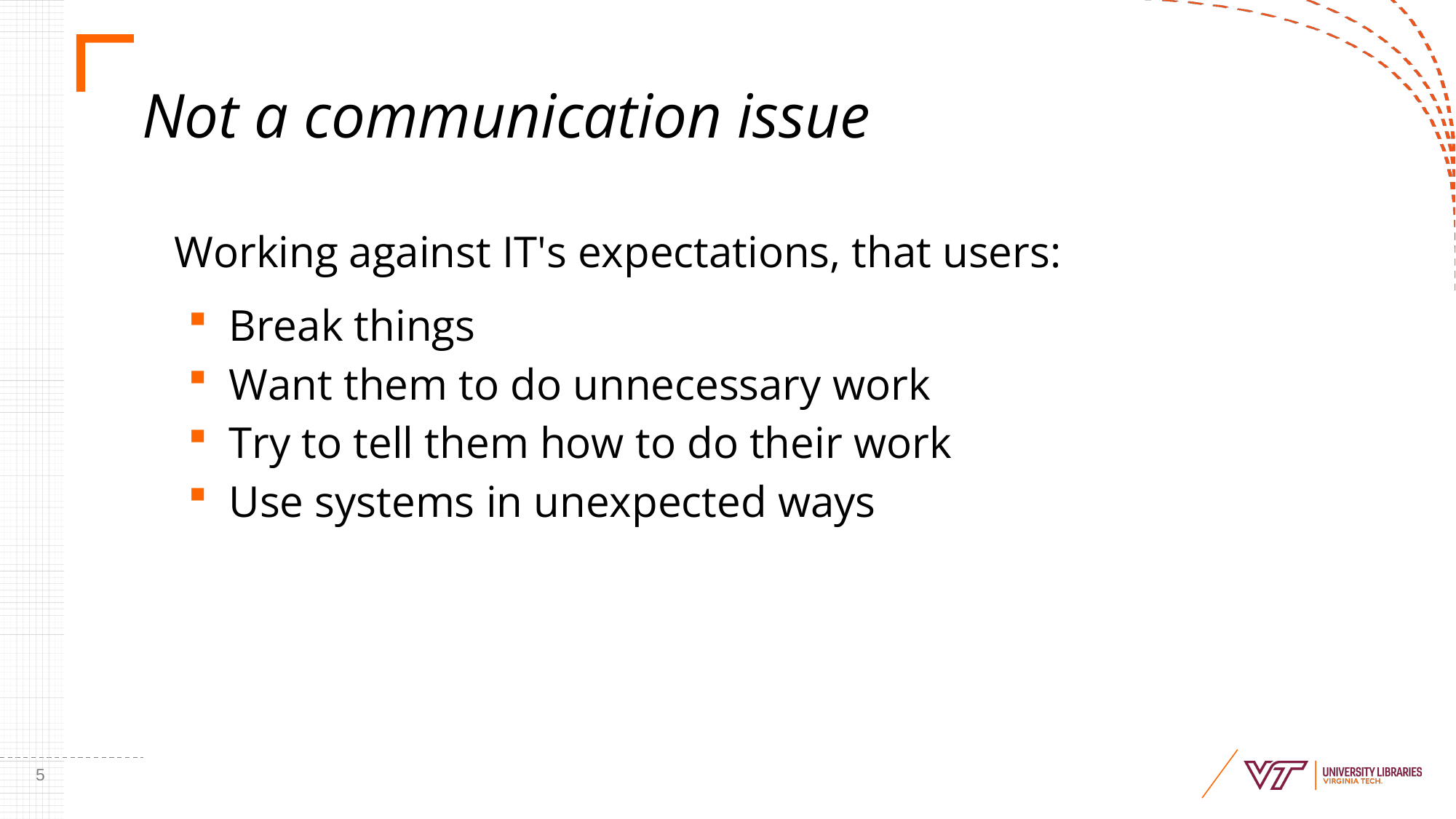

# Not a communication issue
Working against IT's expectations, that users:
Break things
Want them to do unnecessary work
Try to tell them how to do their work
Use systems in unexpected ways
5